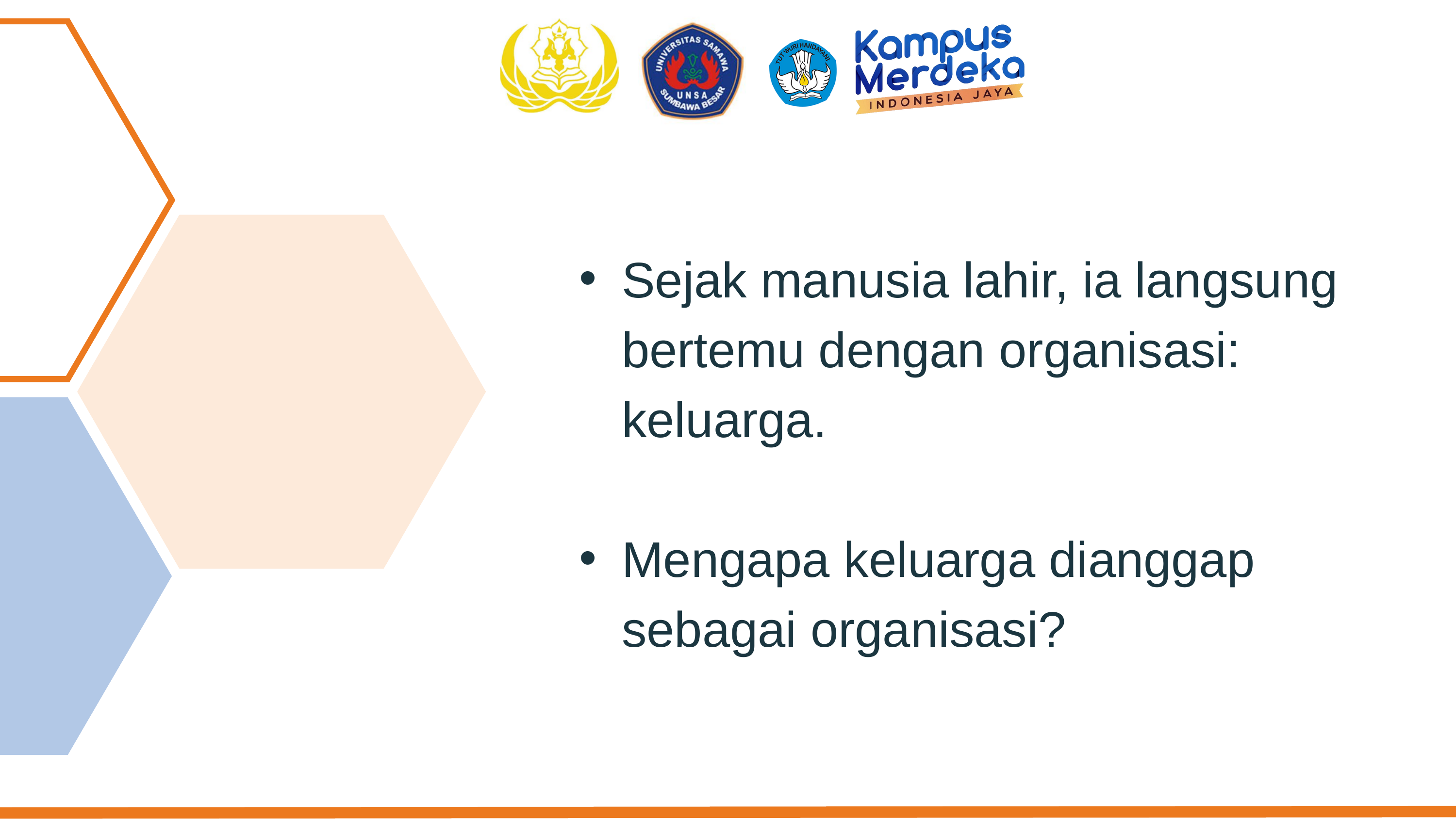

Sejak manusia lahir, ia langsung bertemu dengan organisasi: keluarga.

Mengapa keluarga dianggap sebagai organisasi?